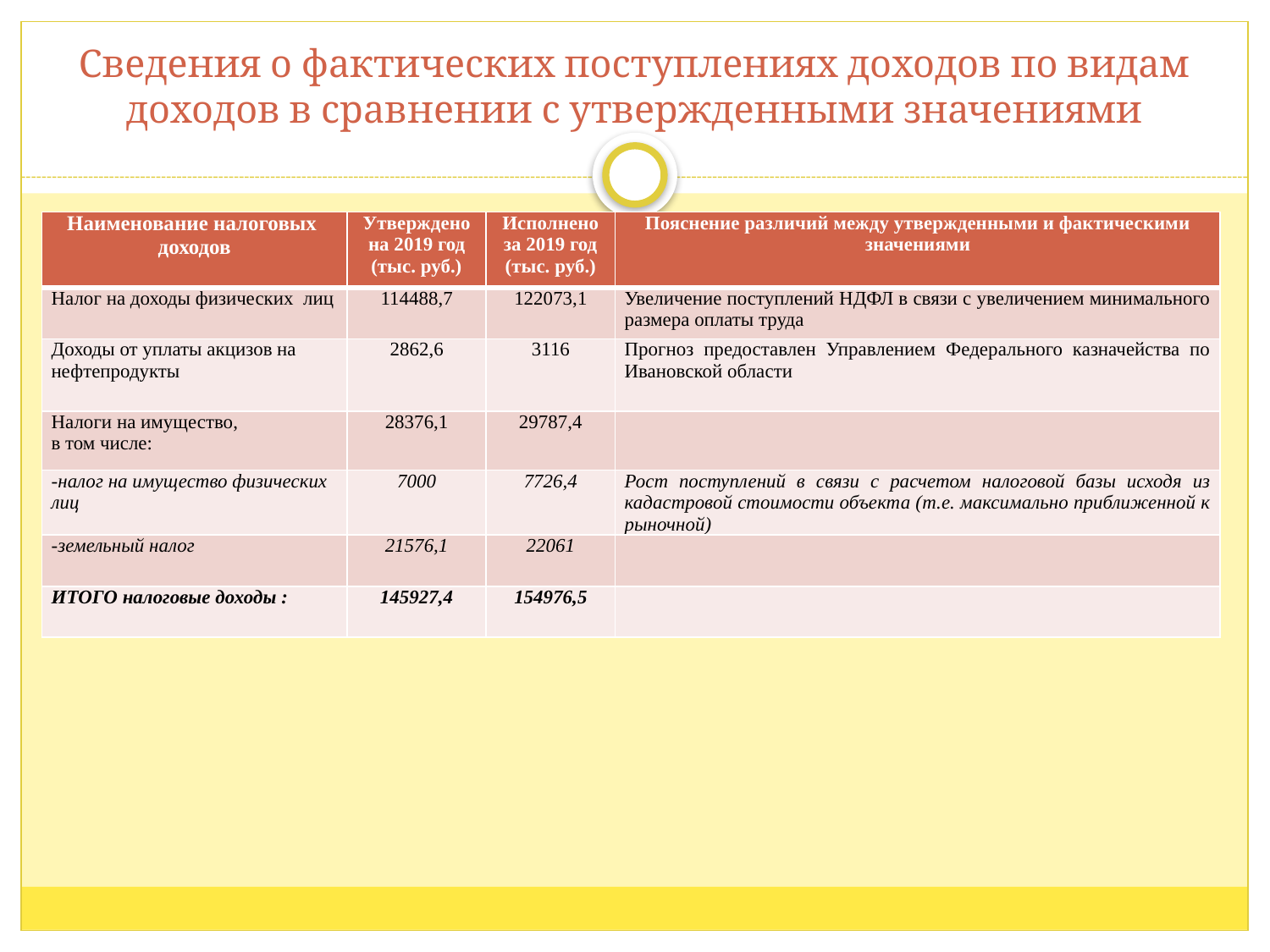

# Сведения о фактических поступлениях доходов по видам доходов в сравнении с утвержденными значениями
| Наименование налоговых доходов | Утверждено на 2019 год (тыс. руб.) | Исполнено за 2019 год (тыс. руб.) | Пояснение различий между утвержденными и фактическими значениями |
| --- | --- | --- | --- |
| Налог на доходы физических лиц | 114488,7 | 122073,1 | Увеличение поступлений НДФЛ в связи с увеличением минимального размера оплаты труда |
| Доходы от уплаты акцизов на нефтепродукты | 2862,6 | 3116 | Прогноз предоставлен Управлением Федерального казначейства по Ивановской области |
| Налоги на имущество, в том числе: | 28376,1 | 29787,4 |  |
| -налог на имущество физических лиц | 7000 | 7726,4 | Рост поступлений в связи с расчетом налоговой базы исходя из кадастровой стоимости объекта (т.е. максимально приближенной к рыночной) |
| -земельный налог | 21576,1 | 22061 |  |
| ИТОГО налоговые доходы : | 145927,4 | 154976,5 |  |